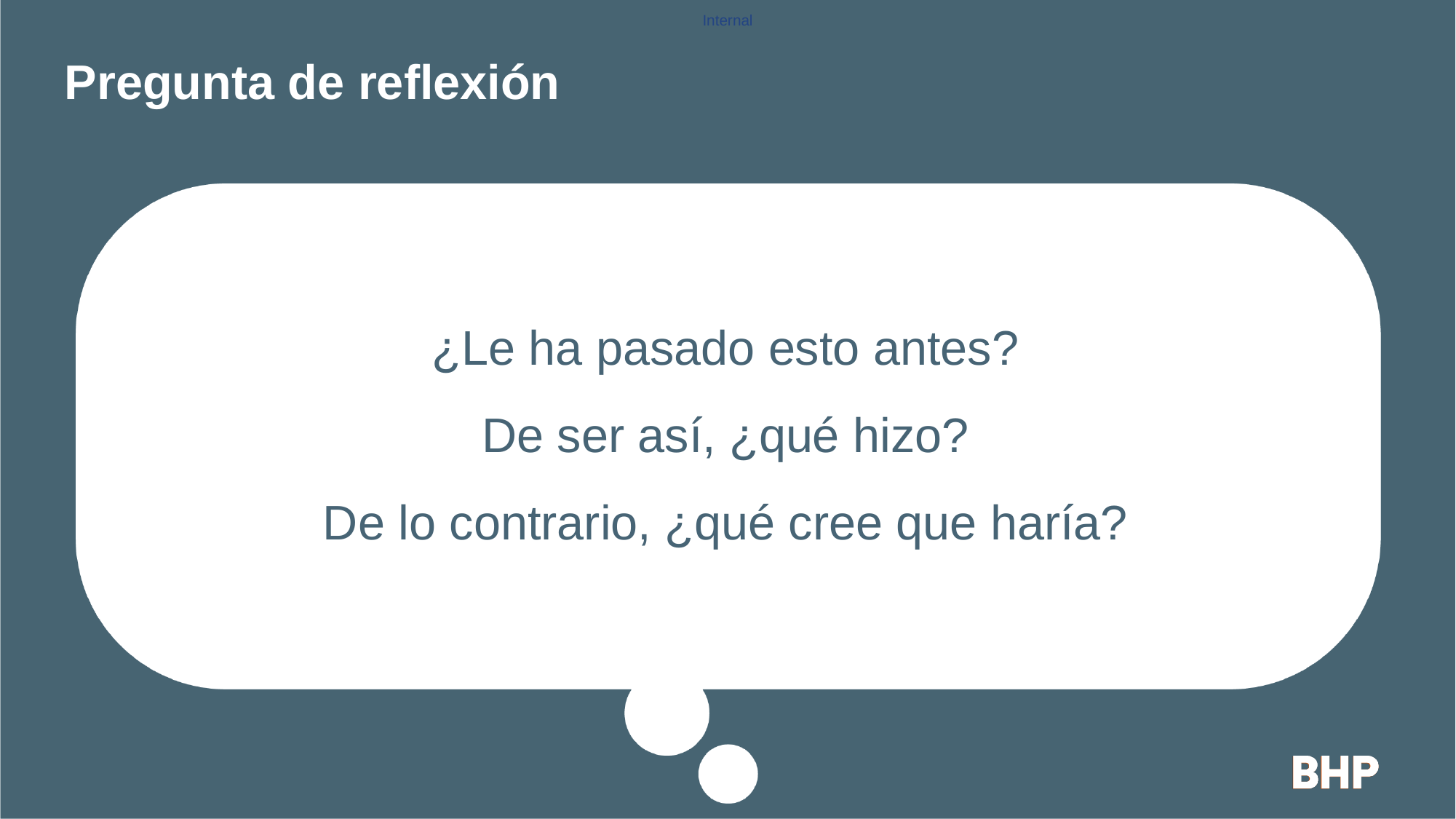

# Pregunta de reflexión
¿Le ha pasado esto antes?
De ser así, ¿qué hizo?
De lo contrario, ¿qué cree que haría?